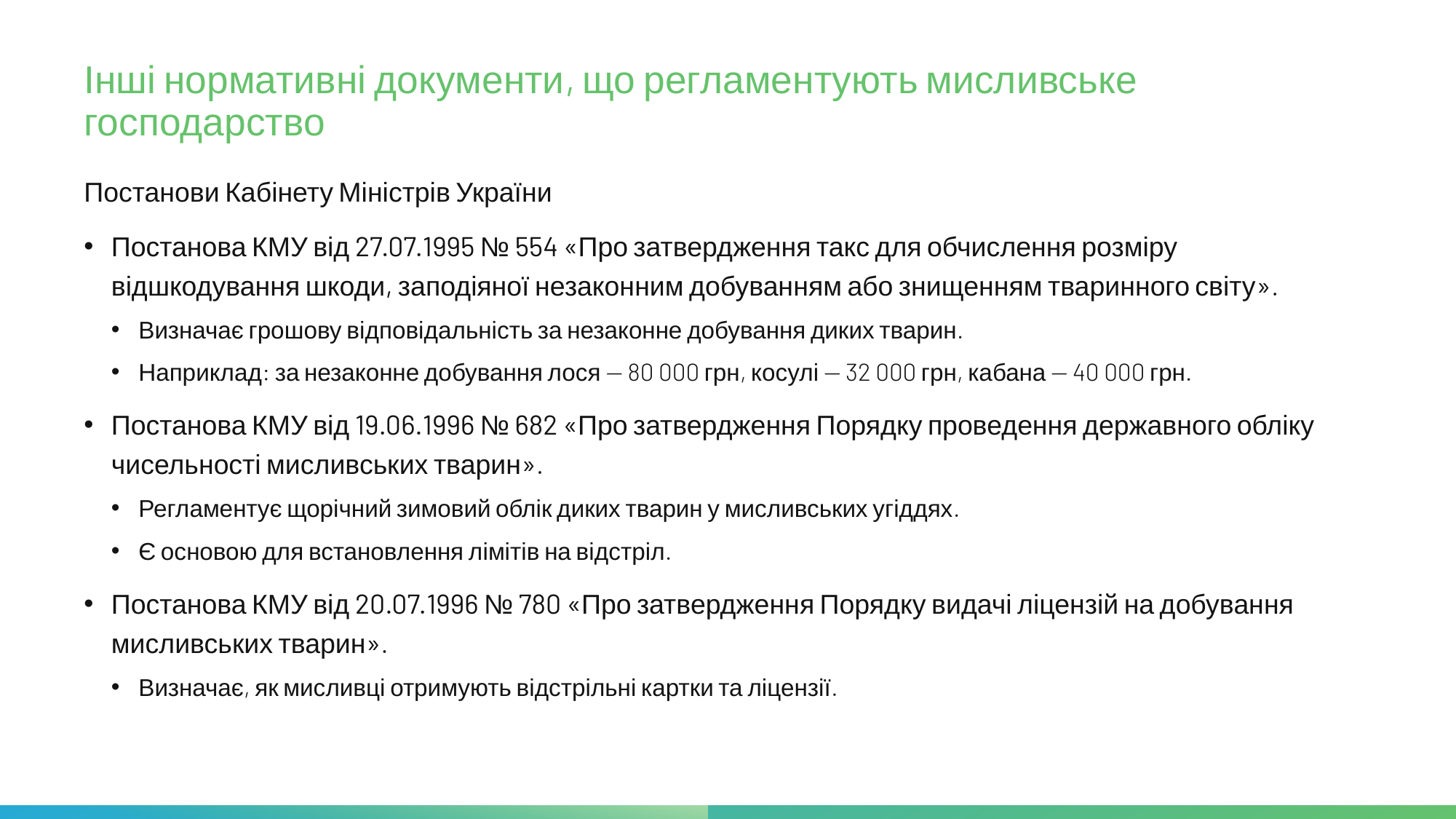

# Інші нормативні документи, що регламентують мисливське господарство
Постанови Кабінету Міністрів України
Постанова КМУ від 27.07.1995 № 554 «Про затвердження такс для обчислення розміру відшкодування шкоди, заподіяної незаконним добуванням або знищенням тваринного світу».
Визначає грошову відповідальність за незаконне добування диких тварин.
Наприклад: за незаконне добування лося — 80 000 грн, косулі — 32 000 грн, кабана — 40 000 грн.
Постанова КМУ від 19.06.1996 № 682 «Про затвердження Порядку проведення державного обліку чисельності мисливських тварин».
Регламентує щорічний зимовий облік диких тварин у мисливських угіддях.
Є основою для встановлення лімітів на відстріл.
Постанова КМУ від 20.07.1996 № 780 «Про затвердження Порядку видачі ліцензій на добування мисливських тварин».
Визначає, як мисливці отримують відстрільні картки та ліцензії.